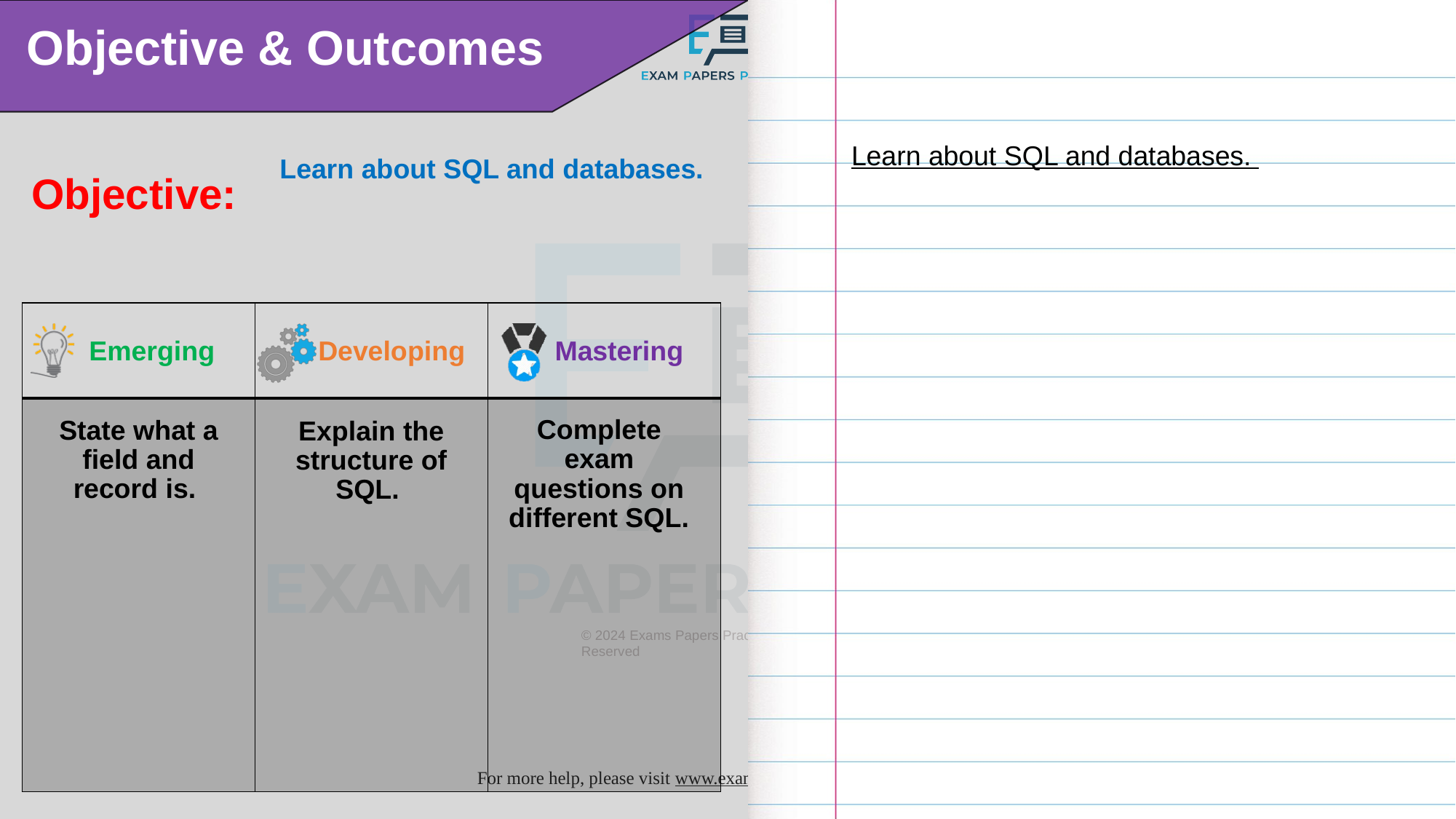

Learn about SQL and databases.
Learn about SQL and databases.
Complete exam questions on different SQL.

State what a field and record is.

Explain the structure of SQL.